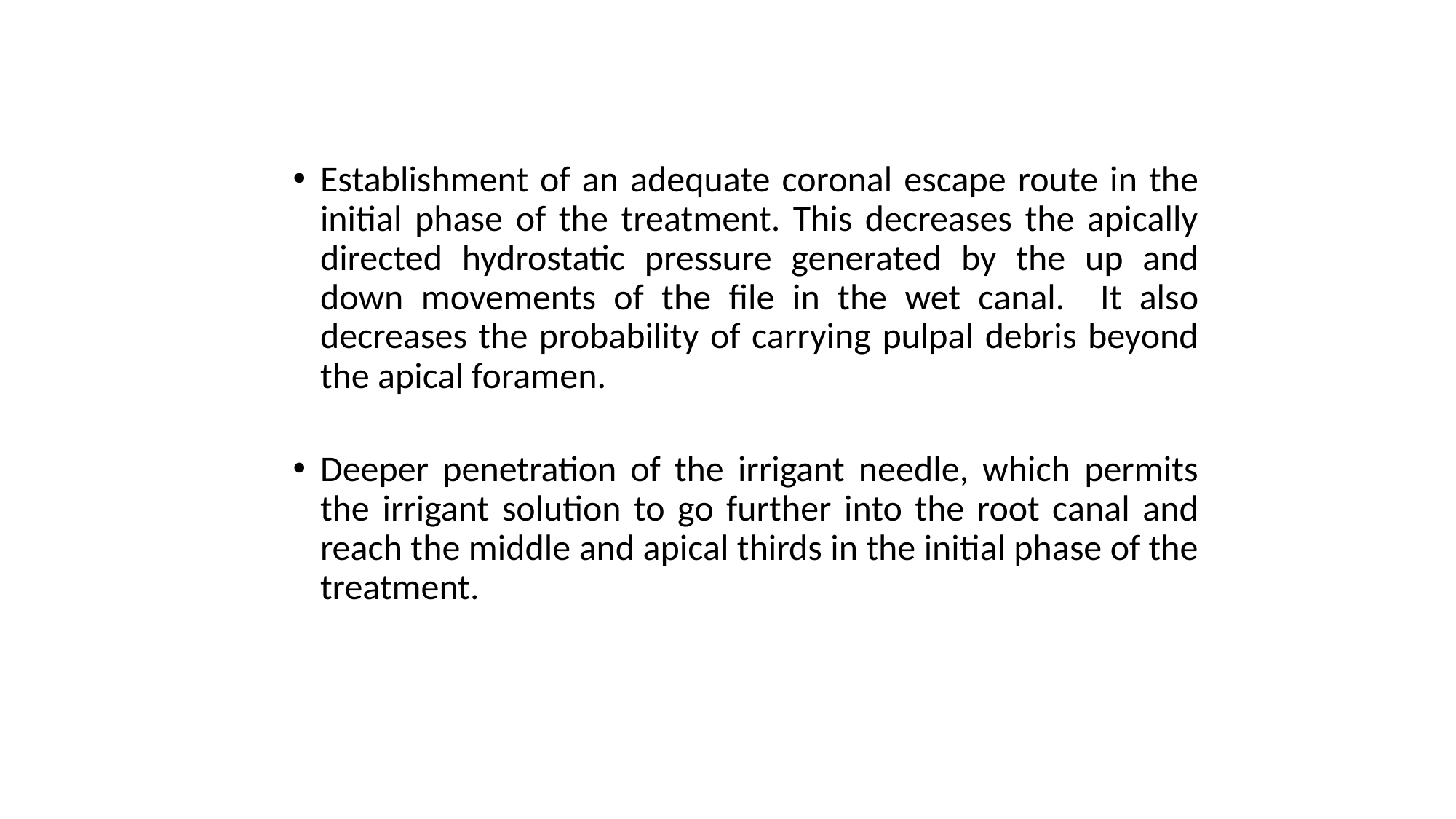

Establishment of an adequate coronal escape route in the initial phase of the treatment. This decreases the apically directed hydrostatic pressure generated by the up and down movements of the file in the wet canal.  It also decreases the probability of carrying pulpal debris beyond the apical foramen.

Deeper penetration of the irrigant needle, which permits the irrigant solution to go further into the root canal and reach the middle and apical thirds in the initial phase of the treatment.